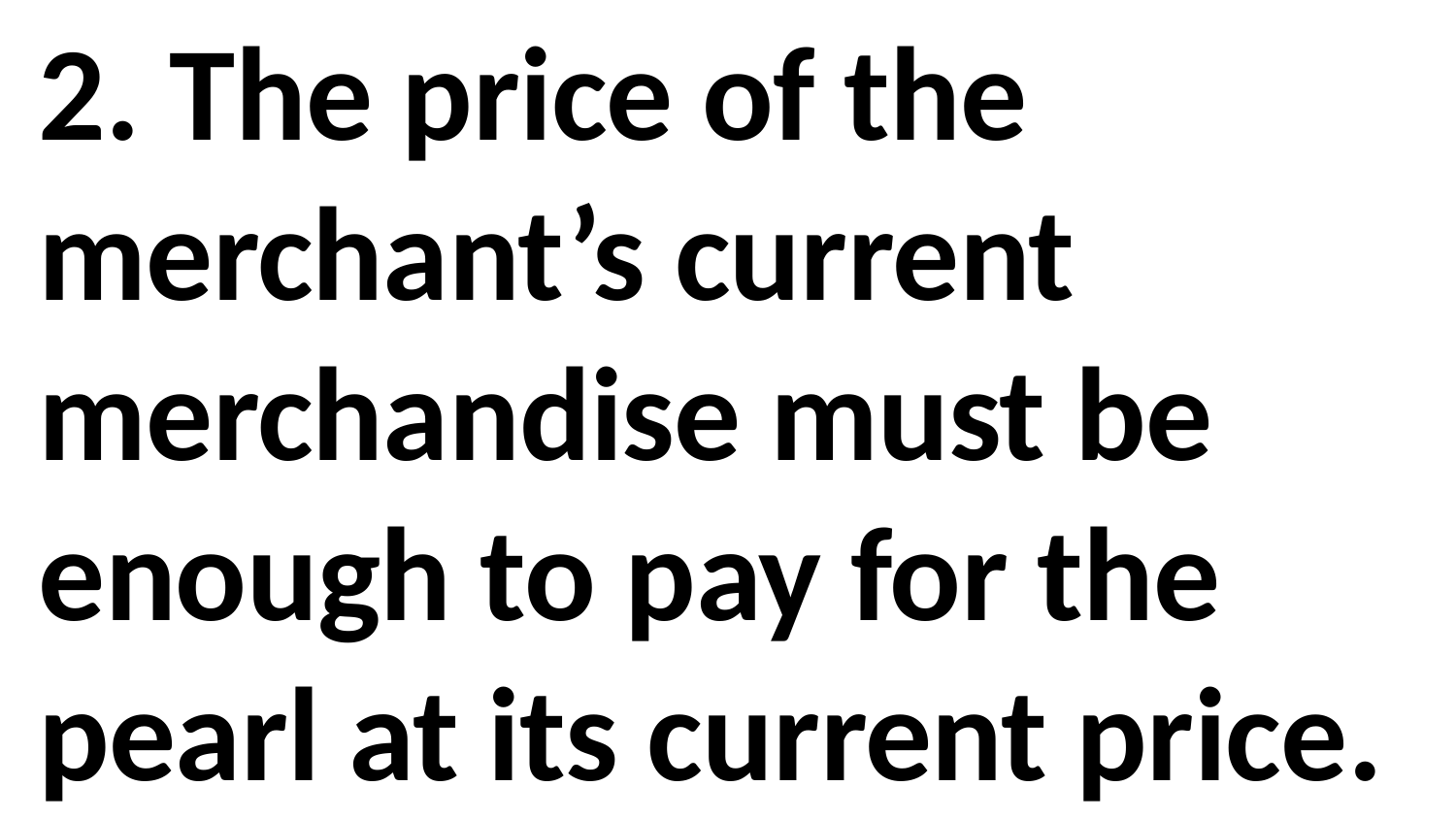

2. The price of the merchant’s current merchandise must be enough to pay for the pearl at its current price.